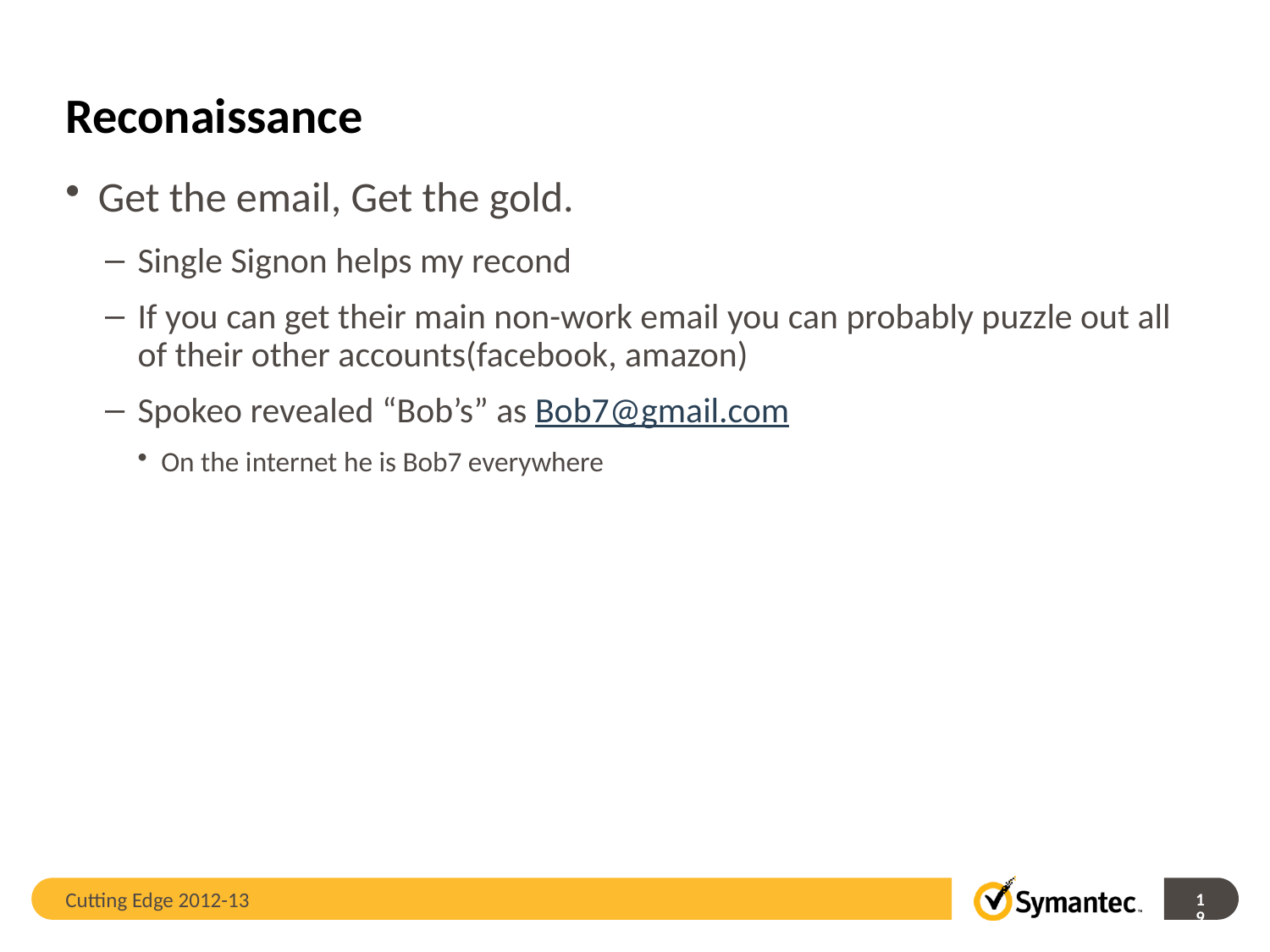

# Reconaissance
Get the email, Get the gold.
Single Signon helps my recond
If you can get their main non-work email you can probably puzzle out all of their other accounts(facebook, amazon)
Spokeo revealed “Bob’s” as Bob7@gmail.com
On the internet he is Bob7 everywhere

Cutting Edge 2012-13
19